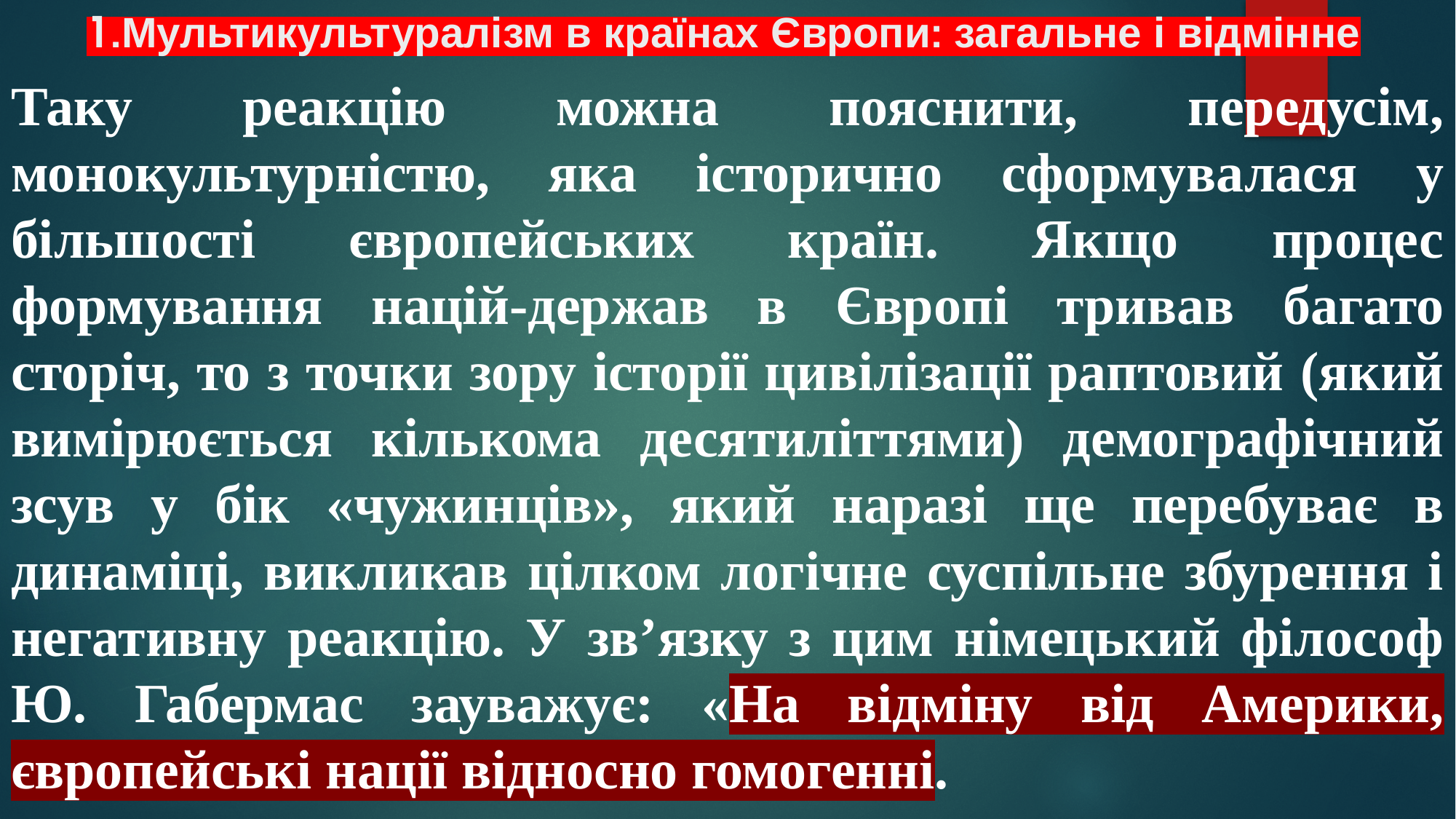

# 1.Мультикультуралізм в країнах Європи: загальне і відмінне
Таку реакцію можна пояснити, передусім, монокультурністю, яка історично сформувалася у більшості європейських країн. Якщо процес формування націй-держав в Європі тривав багато сторіч, то з точки зору історії цивілізації раптовий (який вимірюється кількома десятиліттями) демографічний зсув у бік «чужинців», який наразі ще перебуває в динаміці, викликав цілком логічне суспільне збурення і негативну реакцію. У зв’язку з цим німецький філософ Ю. Габермас зауважує: «На відміну від Америки, європейські нації відносно гомогенні.